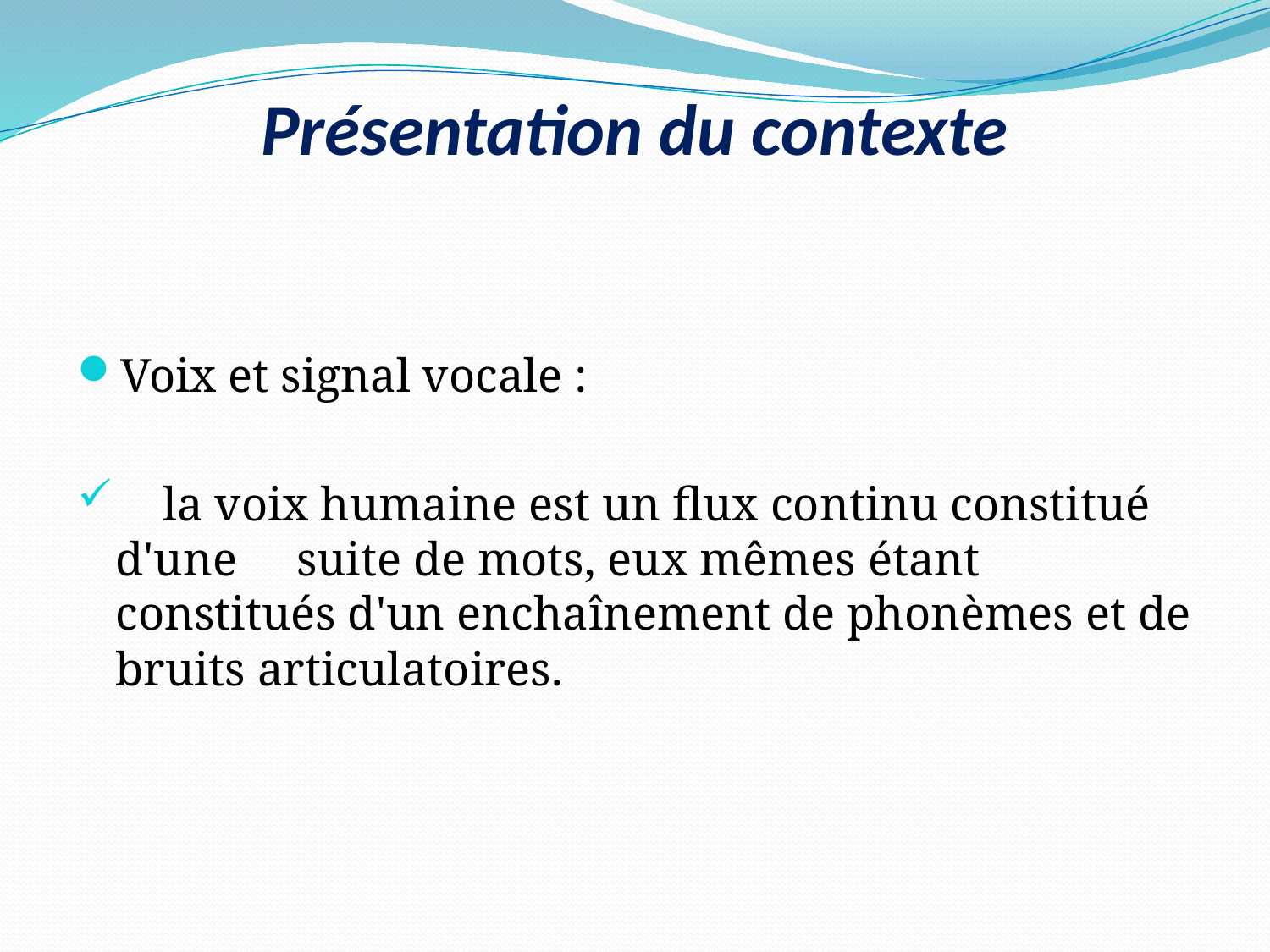

# Présentation du contexte

Voix et signal vocale :

    la voix humaine est un flux continu constitué d'une     suite de mots, eux mêmes étant constitués d'un enchaînement de phonèmes et de bruits articulatoires.